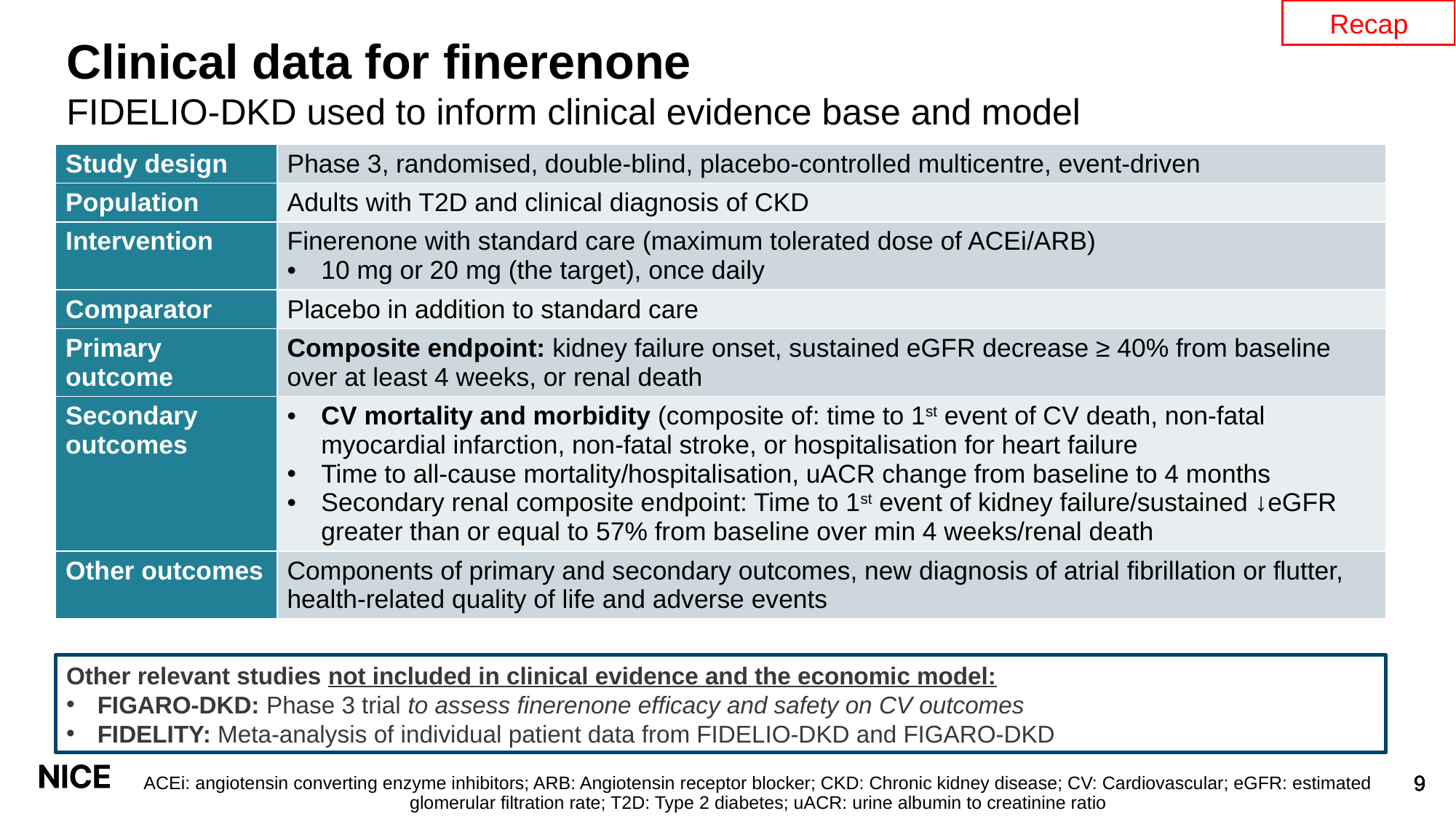

Recap
# Clinical data for finerenone
FIDELIO-DKD used to inform clinical evidence base and model
| Study design | Phase 3, randomised, double-blind, placebo-controlled multicentre, event-driven |
| --- | --- |
| Population | Adults with T2D and clinical diagnosis of CKD |
| Intervention | Finerenone with standard care (maximum tolerated dose of ACEi/ARB) 10 mg or 20 mg (the target), once daily |
| Comparator | Placebo in addition to standard care |
| Primary outcome | Composite endpoint: kidney failure onset, sustained eGFR decrease ≥ 40% from baseline over at least 4 weeks, or renal death |
| Secondary outcomes | CV mortality and morbidity (composite of: time to 1st event of CV death, non-fatal myocardial infarction, non-fatal stroke, or hospitalisation for heart failure Time to all-cause mortality/hospitalisation, uACR change from baseline to 4 months Secondary renal composite endpoint: Time to 1st event of kidney failure/sustained ↓eGFR greater than or equal to 57% from baseline over min 4 weeks/renal death |
| Other outcomes | Components of primary and secondary outcomes, new diagnosis of atrial fibrillation or flutter, health-related quality of life and adverse events |
Other relevant studies not included in clinical evidence and the economic model:
FIGARO-DKD: Phase 3 trial to assess finerenone efficacy and safety on CV outcomes
FIDELITY: Meta-analysis of individual patient data from FIDELIO-DKD and FIGARO-DKD
ACEi: angiotensin converting enzyme inhibitors; ARB: Angiotensin receptor blocker; CKD: Chronic kidney disease; CV: Cardiovascular; eGFR: estimated glomerular filtration rate; T2D: Type 2 diabetes; uACR: urine albumin to creatinine ratio